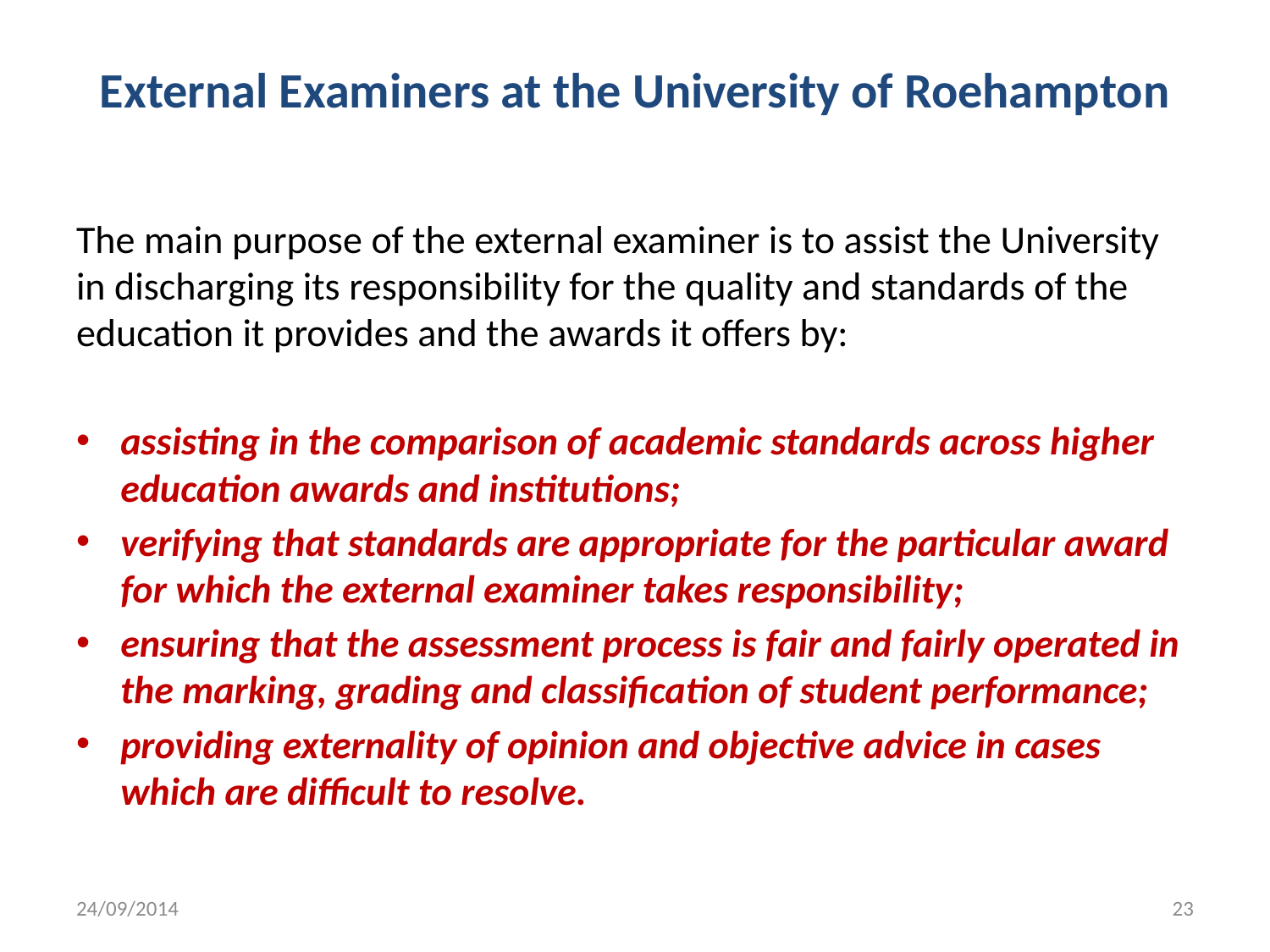

# External Examiners at the University of Roehampton

The main purpose of the external examiner is to assist the University in discharging its responsibility for the quality and standards of the education it provides and the awards it offers by:

assisting in the comparison of academic standards across higher education awards and institutions;
verifying that standards are appropriate for the particular award for which the external examiner takes responsibility;
ensuring that the assessment process is fair and fairly operated in the marking, grading and classification of student performance;
providing externality of opinion and objective advice in cases which are difficult to resolve.

24/09/2014
23